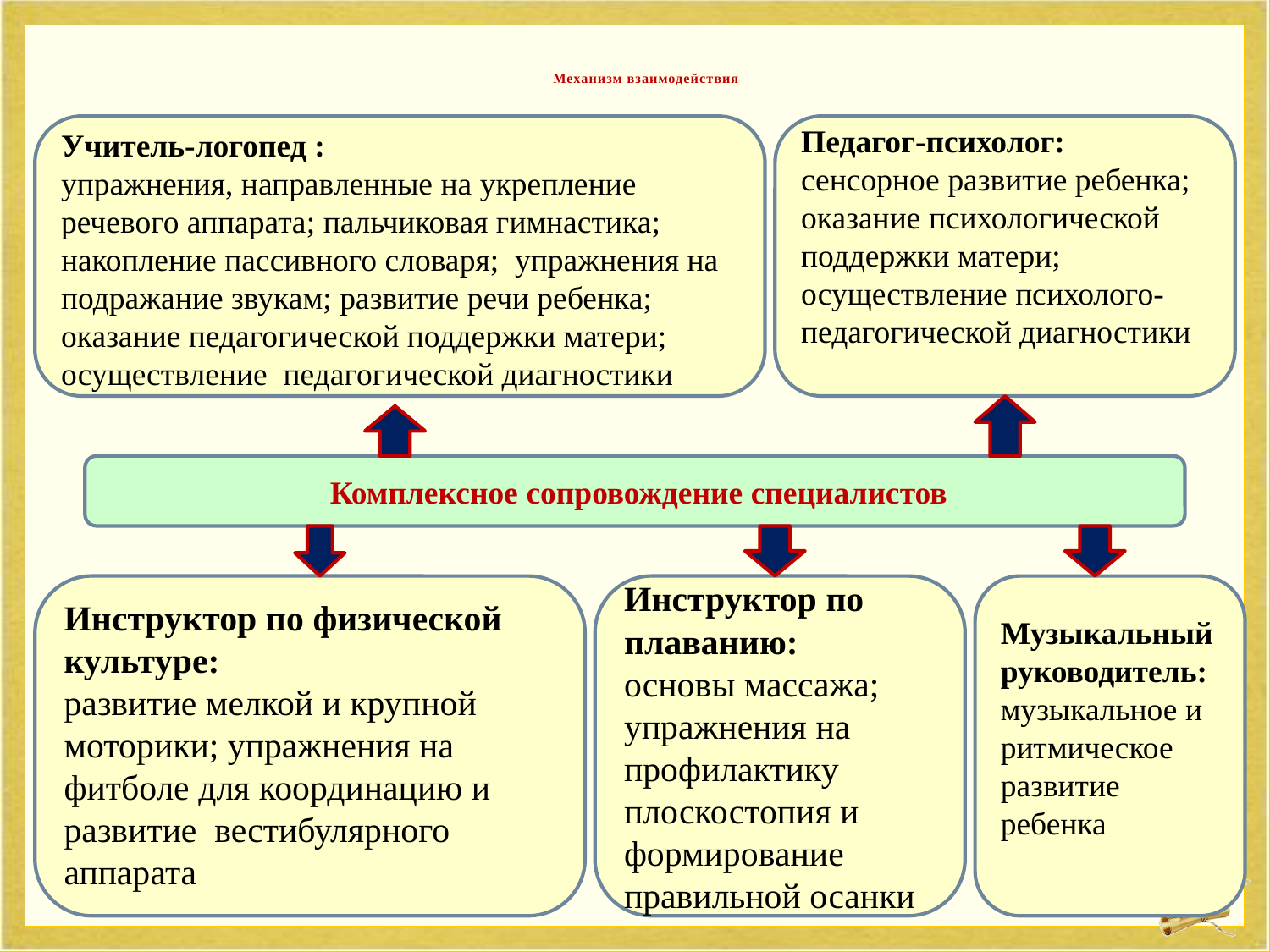

# Механизм взаимодействия

Учитель-логопед :
упражнения, направленные на укрепление речевого аппарата; пальчиковая гимнастика;
накопление пассивного словаря;  упражнения на подражание звукам; развитие речи ребенка;
оказание педагогической поддержки матери;
осуществление  педагогической диагностики

Педагог-психолог:
сенсорное развитие ребенка; оказание психологической поддержки матери;
осуществление психолого-педагогической диагностики

 Комплексное сопровождение специалистов

Инструктор по физической культуре:
развитие мелкой и крупной моторики; упражнения на фитболе для координацию и развитие  вестибулярного аппарата

Инструктор по плаванию:
основы массажа; упражнения на профилактику плоскостопия и формирование правильной осанки
Музыкальный руководитель: музыкальное и ритмическое развитие ребенка